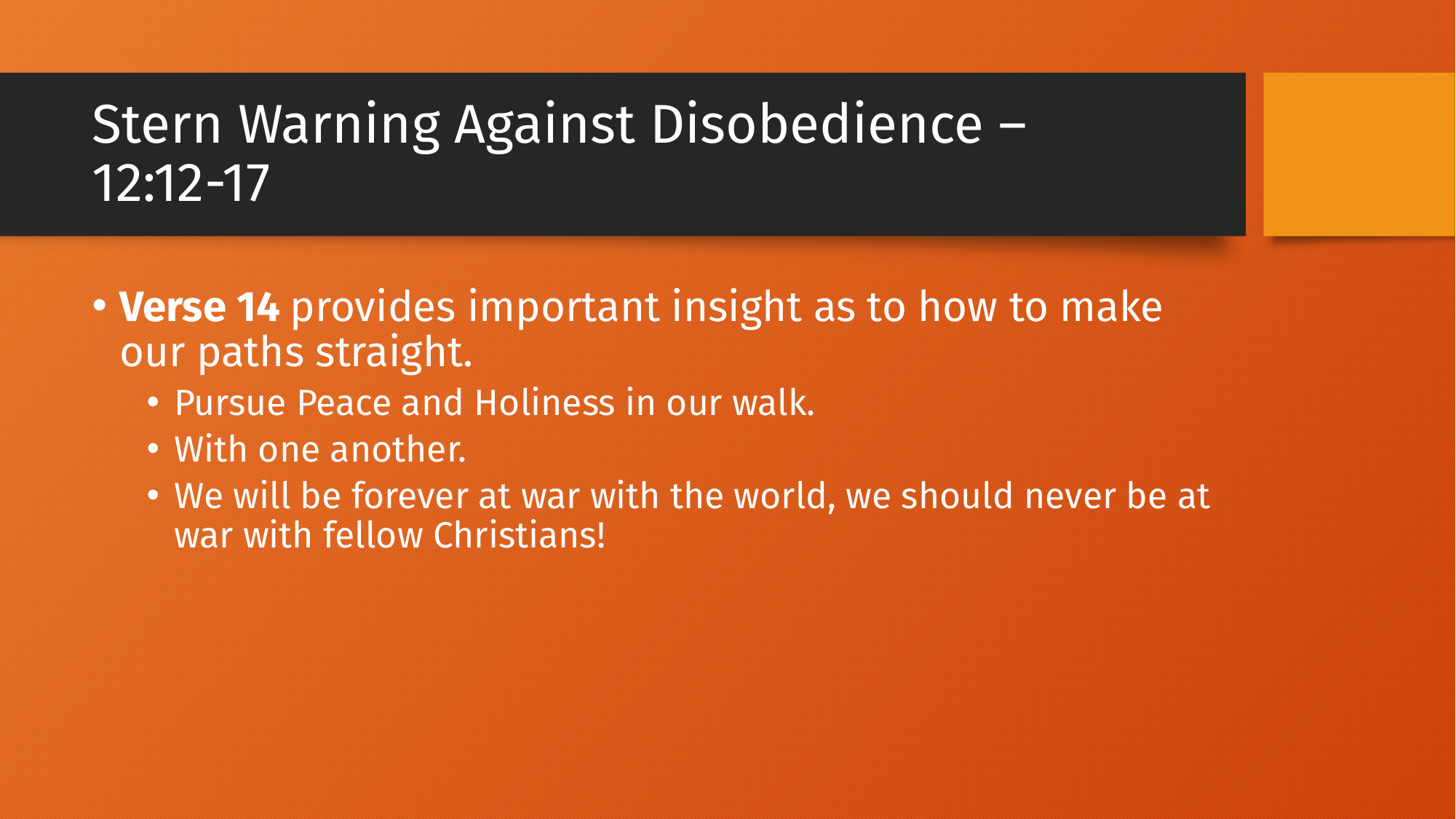

# Stern Warning Against Disobedience – 12:12-17
Verse 14 provides important insight as to how to make our paths straight.
Pursue Peace and Holiness in our walk.
With one another.
We will be forever at war with the world, we should never be at war with fellow Christians!